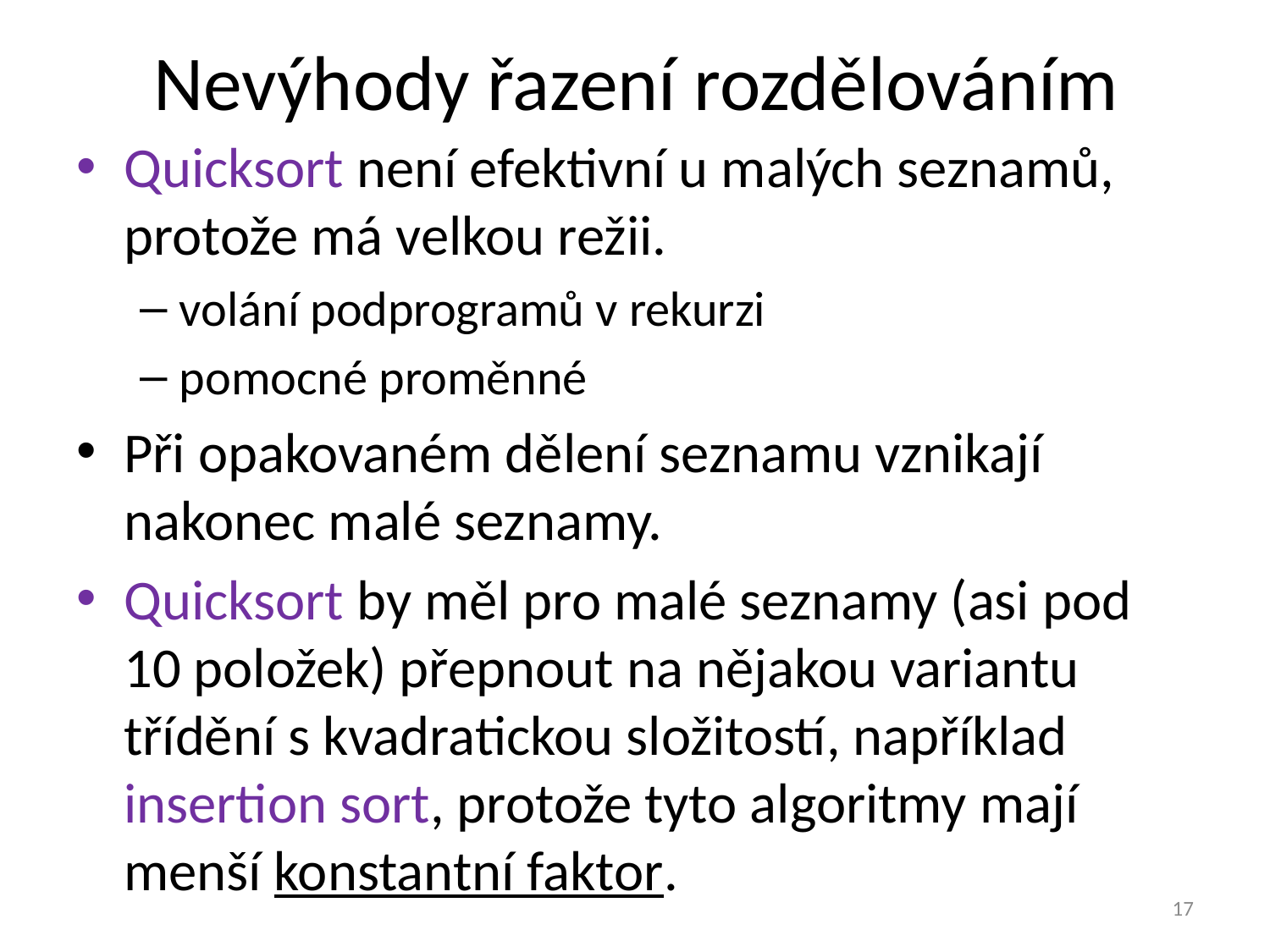

# Nevýhody řazení rozdělováním
Quicksort není efektivní u malých seznamů, protože má velkou režii.
volání podprogramů v rekurzi
pomocné proměnné
Při opakovaném dělení seznamu vznikají nakonec malé seznamy.
Quicksort by měl pro malé seznamy (asi pod 10 položek) přepnout na nějakou variantu třídění s kvadratickou složitostí, například insertion sort, protože tyto algoritmy mají menší konstantní faktor.
17